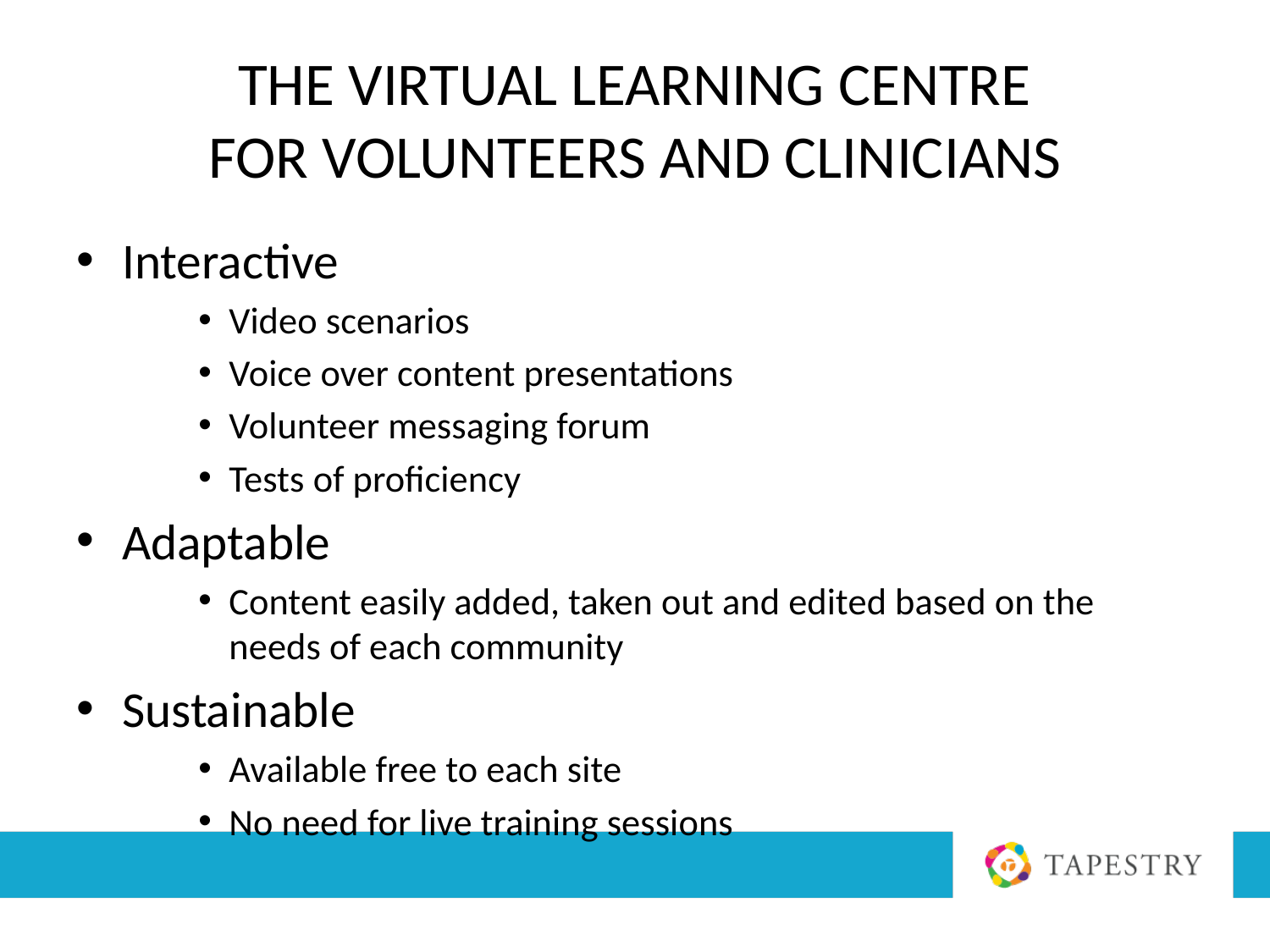

# The Virtual Learning Centre for volunteers and clinicians
Interactive
Video scenarios
Voice over content presentations
Volunteer messaging forum
Tests of proficiency
Adaptable
Content easily added, taken out and edited based on the needs of each community
Sustainable
Available free to each site
No need for live training sessions